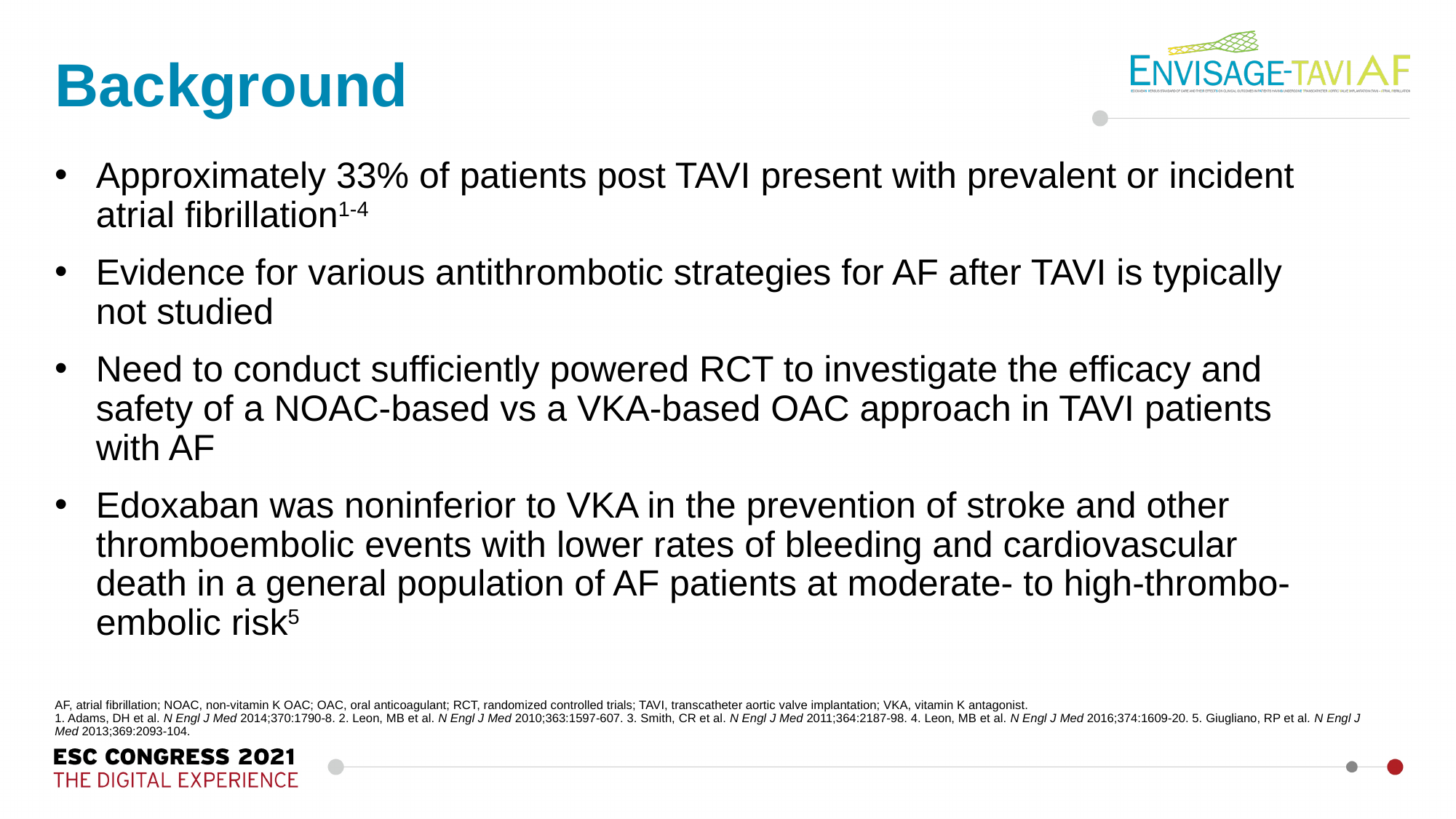

Background
Approximately 33% of patients post TAVI present with prevalent or incident atrial fibrillation1-4
Evidence for various antithrombotic strategies for AF after TAVI is typically not studied
Need to conduct sufficiently powered RCT to investigate the efficacy and safety of a NOAC-based vs a VKA-based OAC approach in TAVI patients with AF
Edoxaban was noninferior to VKA in the prevention of stroke and other thromboembolic events with lower rates of bleeding and cardiovascular death in a general population of AF patients at moderate- to high-thrombo-embolic risk5
AF, atrial fibrillation; NOAC, non-vitamin K OAC; OAC, oral anticoagulant; RCT, randomized controlled trials; TAVI, transcatheter aortic valve implantation; VKA, vitamin K antagonist.
1. Adams, DH et al. N Engl J Med 2014;370:1790-8. 2. Leon, MB et al. N Engl J Med 2010;363:1597-607. 3. Smith, CR et al. N Engl J Med 2011;364:2187-98. 4. Leon, MB et al. N Engl J Med 2016;374:1609-20. 5. Giugliano, RP et al. N Engl J Med 2013;369:2093-104.